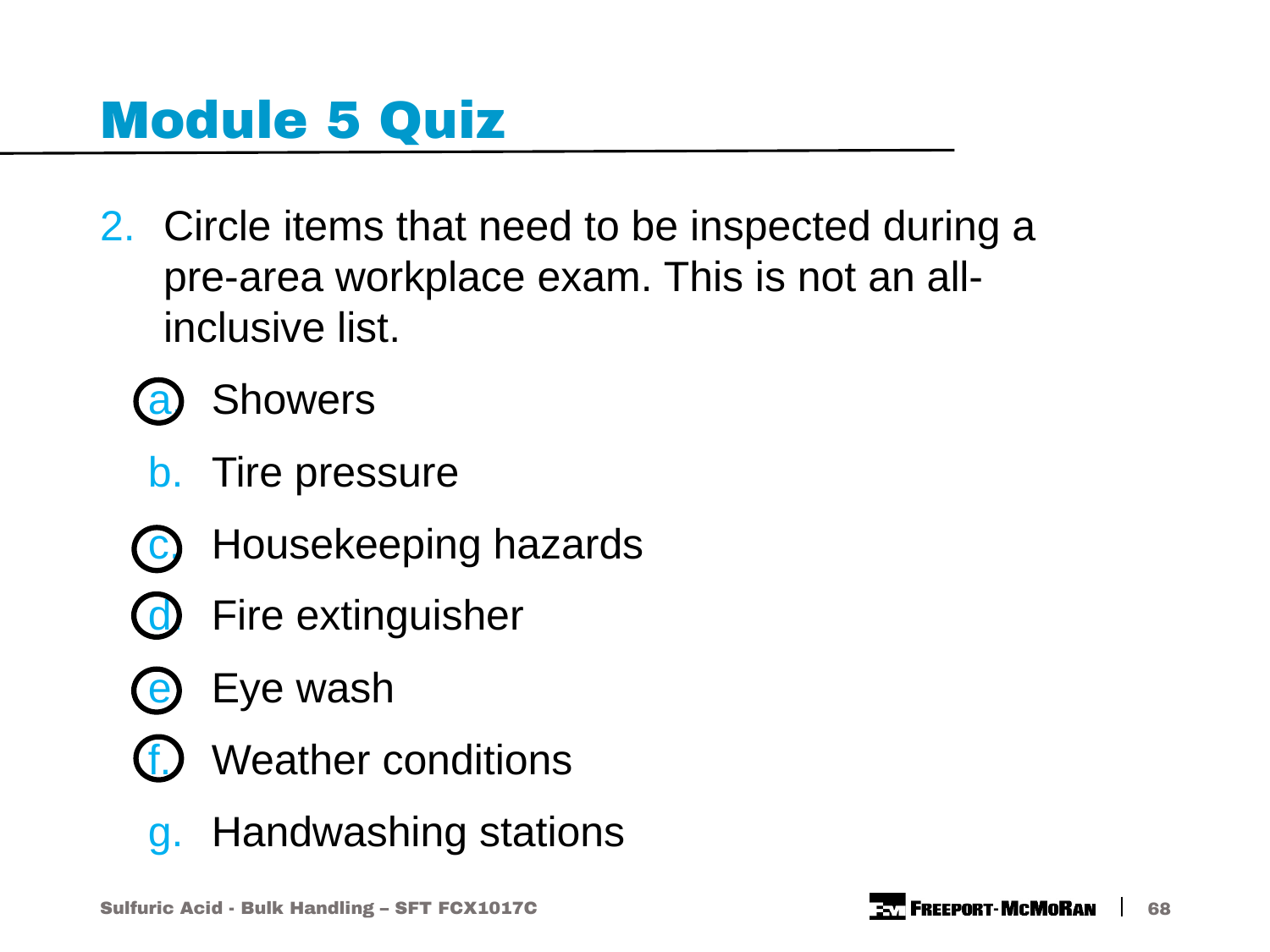

Module 5 Quiz
Circle items that need to be inspected during a pre-area workplace exam. This is not an all-inclusive list.
Showers
Tire pressure
Housekeeping hazards
Fire extinguisher
Eye wash
Weather conditions
Handwashing stations

Sulfuric Acid - Bulk Handling – SFT FCX1017C
	68